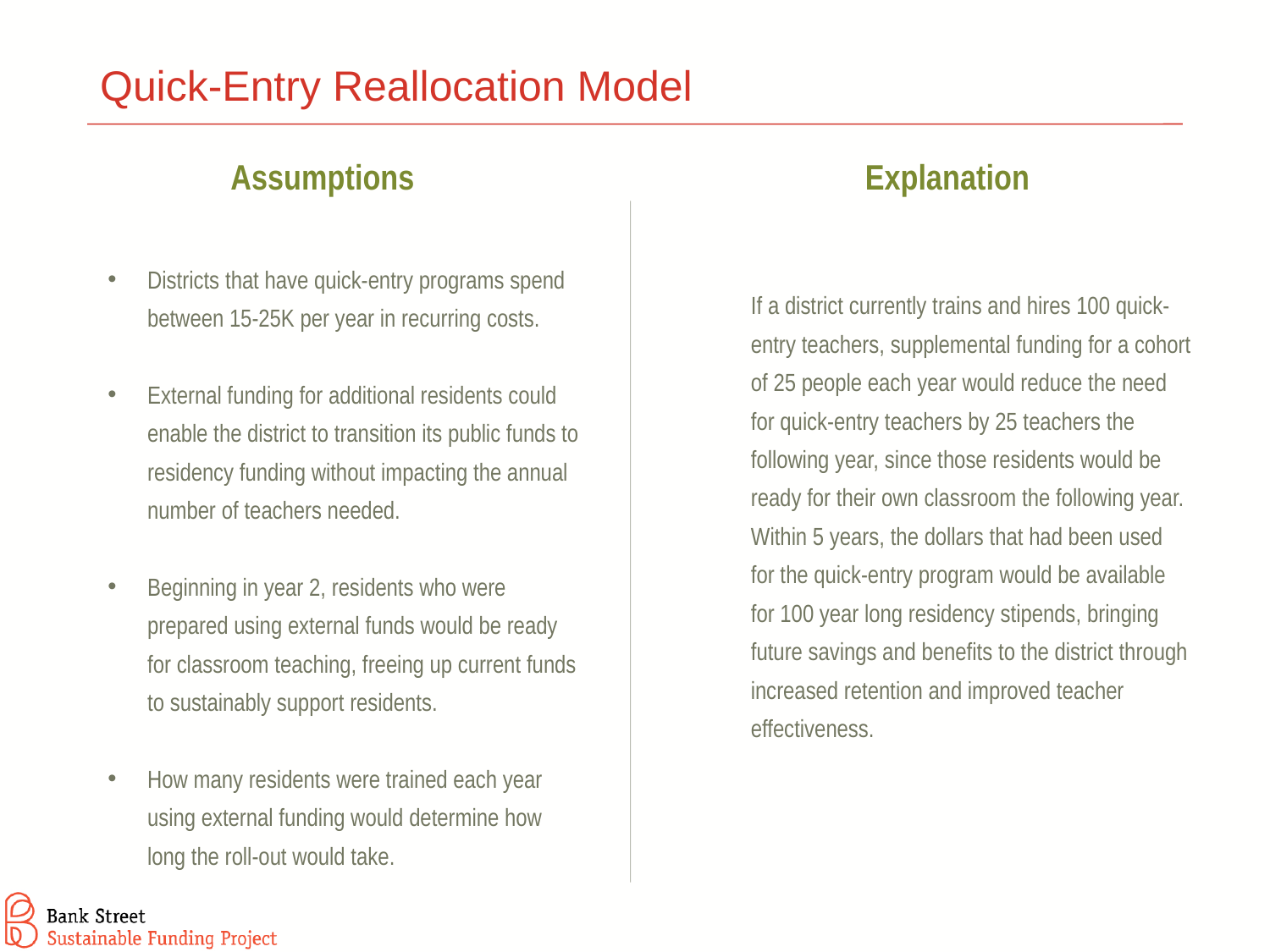

# Quick-Entry Reallocation Model

Assumptions
Explanation
Districts that have quick-entry programs spend between 15-25K per year in recurring costs.

External funding for additional residents could enable the district to transition its public funds to residency funding without impacting the annual number of teachers needed.

Beginning in year 2, residents who were prepared using external funds would be ready for classroom teaching, freeing up current funds to sustainably support residents.

How many residents were trained each year using external funding would determine how long the roll-out would take.

If a district currently trains and hires 100 quick- entry teachers, supplemental funding for a cohort of 25 people each year would reduce the need for quick-entry teachers by 25 teachers the following year, since those residents would be ready for their own classroom the following year. Within 5 years, the dollars that had been used for the quick-entry program would be available for 100 year long residency stipends, bringing future savings and benefits to the district through increased retention and improved teacher effectiveness.